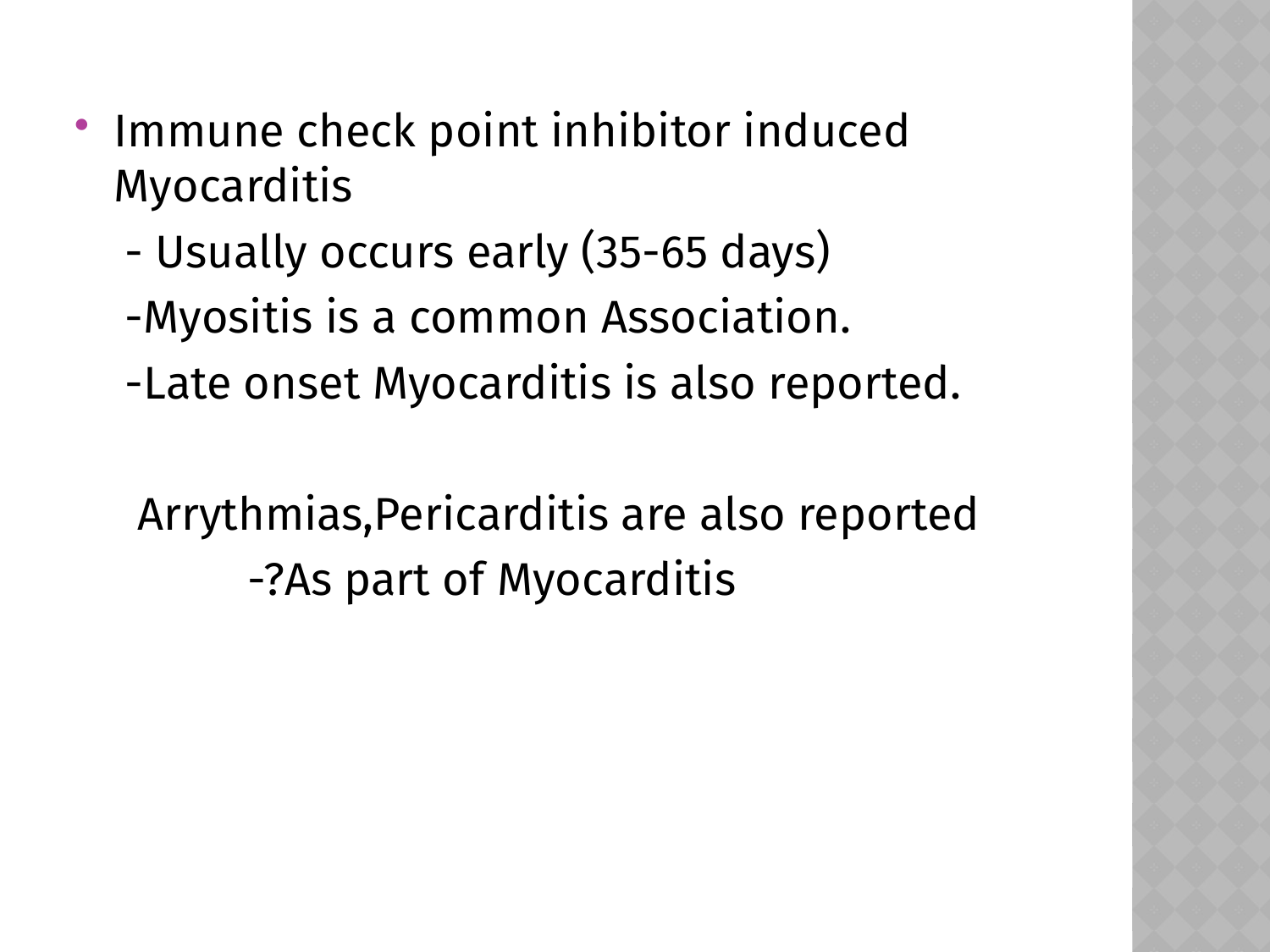

Immune check point inhibitor induced Myocarditis
    - Usually occurs early (35-65 days)
    -Myositis is a common Association.
    -Late onset Myocarditis is also reported.

     Arrythmias,Pericarditis are also reported
              -?As part of Myocarditis